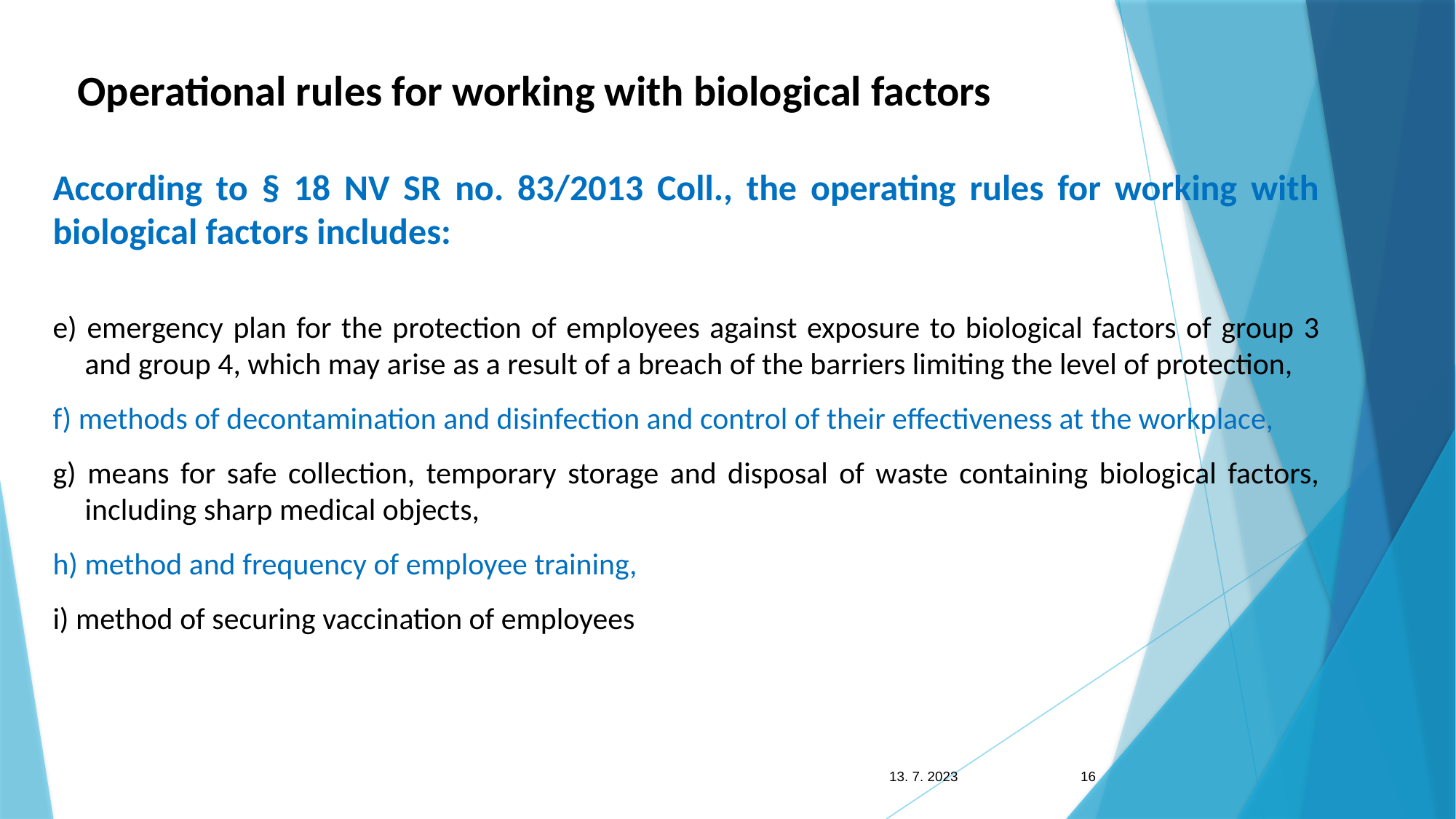

Operational rules for working with biological factors
According to § 18 NV SR no. 83/2013 Coll., the operating rules for working with biological factors includes:
e) emergency plan for the protection of employees against exposure to biological factors of group 3 and group 4, which may arise as a result of a breach of the barriers limiting the level of protection,
f) methods of decontamination and disinfection and control of their effectiveness at the workplace,
g) means for safe collection, temporary storage and disposal of waste containing biological factors, including sharp medical objects,
h) method and frequency of employee training,
i) method of securing vaccination of employees
16
13. 7. 2023